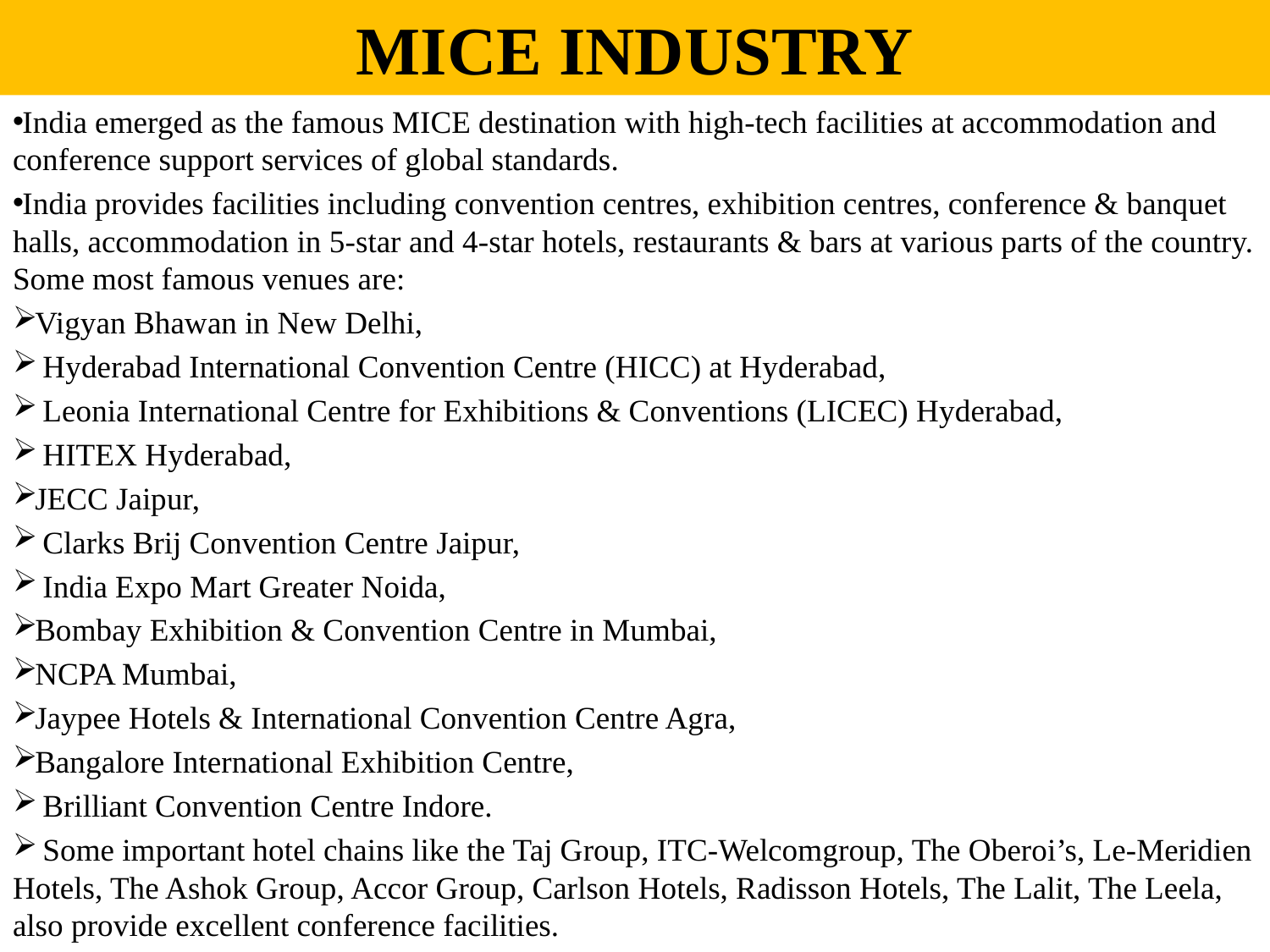

# MICE INDUSTRY
India emerged as the famous MICE destination with high-tech facilities at accommodation and conference support services of global standards.
India provides facilities including convention centres, exhibition centres, conference & banquet halls, accommodation in 5-star and 4-star hotels, restaurants & bars at various parts of the country. Some most famous venues are:
Vigyan Bhawan in New Delhi,
 Hyderabad International Convention Centre (HICC) at Hyderabad,
 Leonia International Centre for Exhibitions & Conventions (LICEC) Hyderabad,
 HITEX Hyderabad,
JECC Jaipur,
 Clarks Brij Convention Centre Jaipur,
 India Expo Mart Greater Noida,
Bombay Exhibition & Convention Centre in Mumbai,
NCPA Mumbai,
Jaypee Hotels & International Convention Centre Agra,
Bangalore International Exhibition Centre,
 Brilliant Convention Centre Indore.
 Some important hotel chains like the Taj Group, ITC-Welcomgroup, The Oberoi’s, Le-Meridien Hotels, The Ashok Group, Accor Group, Carlson Hotels, Radisson Hotels, The Lalit, The Leela, also provide excellent conference facilities.